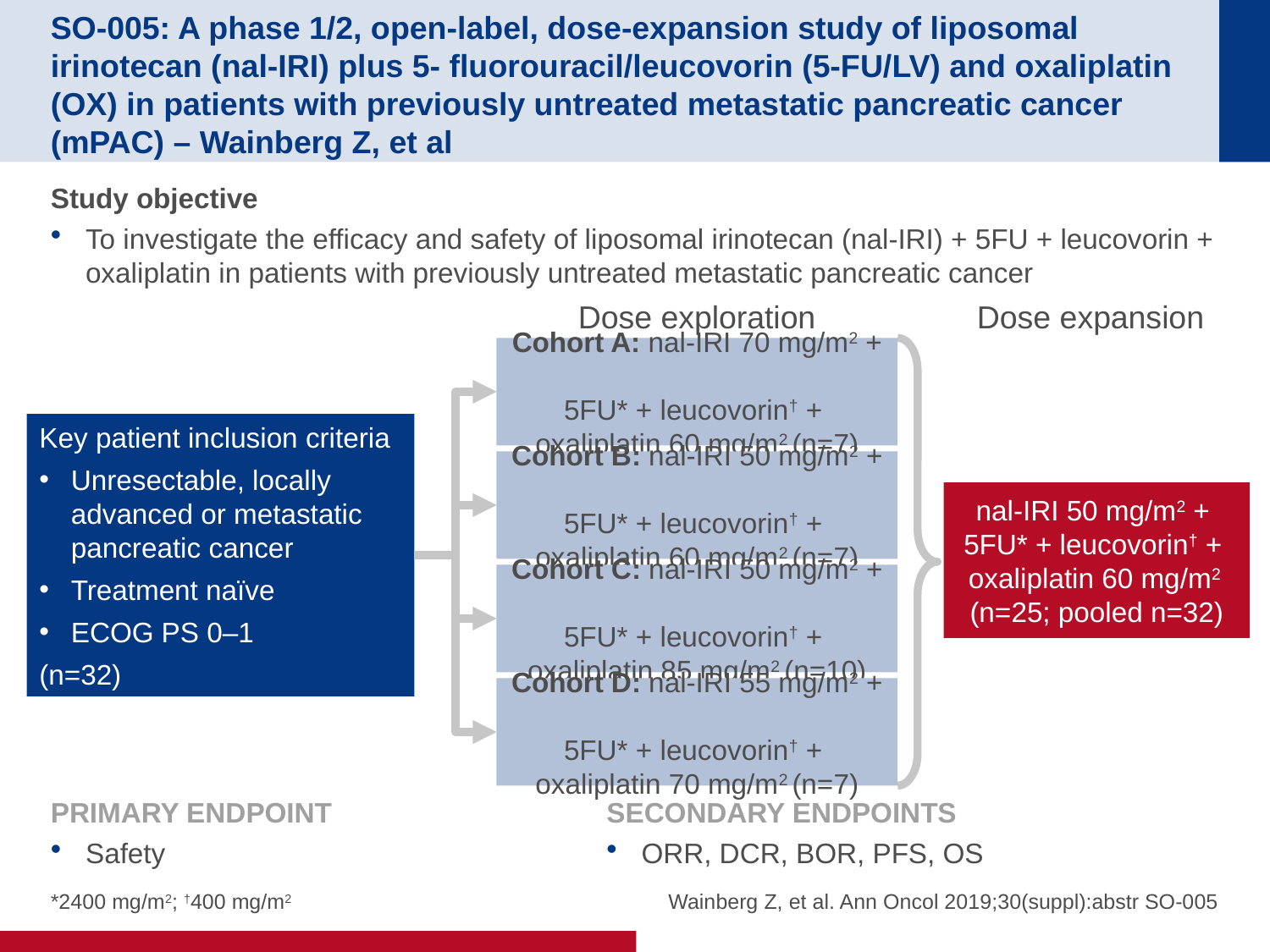

# SO-005: A phase 1/2, open-label, dose-expansion study of liposomal irinotecan (nal-IRI) plus 5- fluorouracil/leucovorin (5-FU/LV) and oxaliplatin (OX) in patients with previously untreated metastatic pancreatic cancer (mPAC) – Wainberg Z, et al
Study objective
To investigate the efficacy and safety of liposomal irinotecan (nal-IRI) + 5FU + leucovorin + oxaliplatin in patients with previously untreated metastatic pancreatic cancer
Dose exploration
Dose expansion
Cohort A: nal-IRI 70 mg/m2 +
5FU* + leucovorin† +
oxaliplatin 60 mg/m2 (n=7)

Key patient inclusion criteria
Unresectable, locally advanced or metastatic pancreatic cancer
Treatment naïve
ECOG PS 0–1
(n=32)
Cohort B: nal-IRI 50 mg/m2 +
5FU* + leucovorin† +
oxaliplatin 60 mg/m2 (n=7)
nal-IRI 50 mg/m2 +
5FU* + leucovorin† +
oxaliplatin 60 mg/m2
(n=25; pooled n=32)
Cohort C: nal-IRI 50 mg/m2 +
5FU* + leucovorin† +
oxaliplatin 85 mg/m2 (n=10)
Cohort D: nal-IRI 55 mg/m2 +
5FU* + leucovorin† +
oxaliplatin 70 mg/m2 (n=7)
PRIMARY ENDPOINT
Safety

SECONDARY ENDPOINTS
ORR, DCR, BOR, PFS, OS
*2400 mg/m2; †400 mg/m2
Wainberg Z, et al. Ann Oncol 2019;30(suppl):abstr SO-005